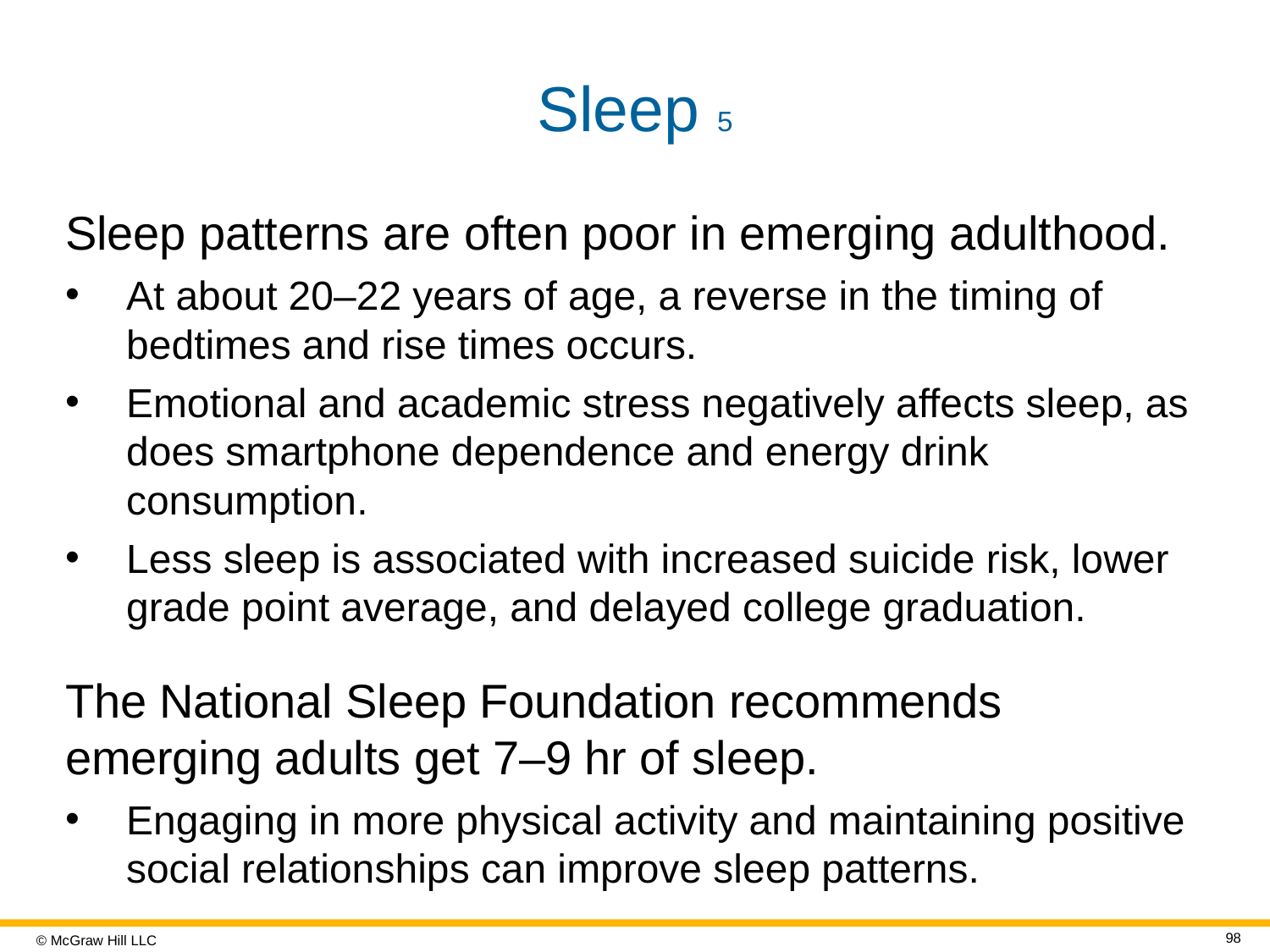

# Sleep 5
Sleep patterns are often poor in emerging adulthood.
At about 20–22 years of age, a reverse in the timing of bedtimes and rise times occurs.
Emotional and academic stress negatively affects sleep, as does smartphone dependence and energy drink consumption.
Less sleep is associated with increased suicide risk, lower grade point average, and delayed college graduation.
The National Sleep Foundation recommends emerging adults get 7–9 hr of sleep.
Engaging in more physical activity and maintaining positive social relationships can improve sleep patterns.
98